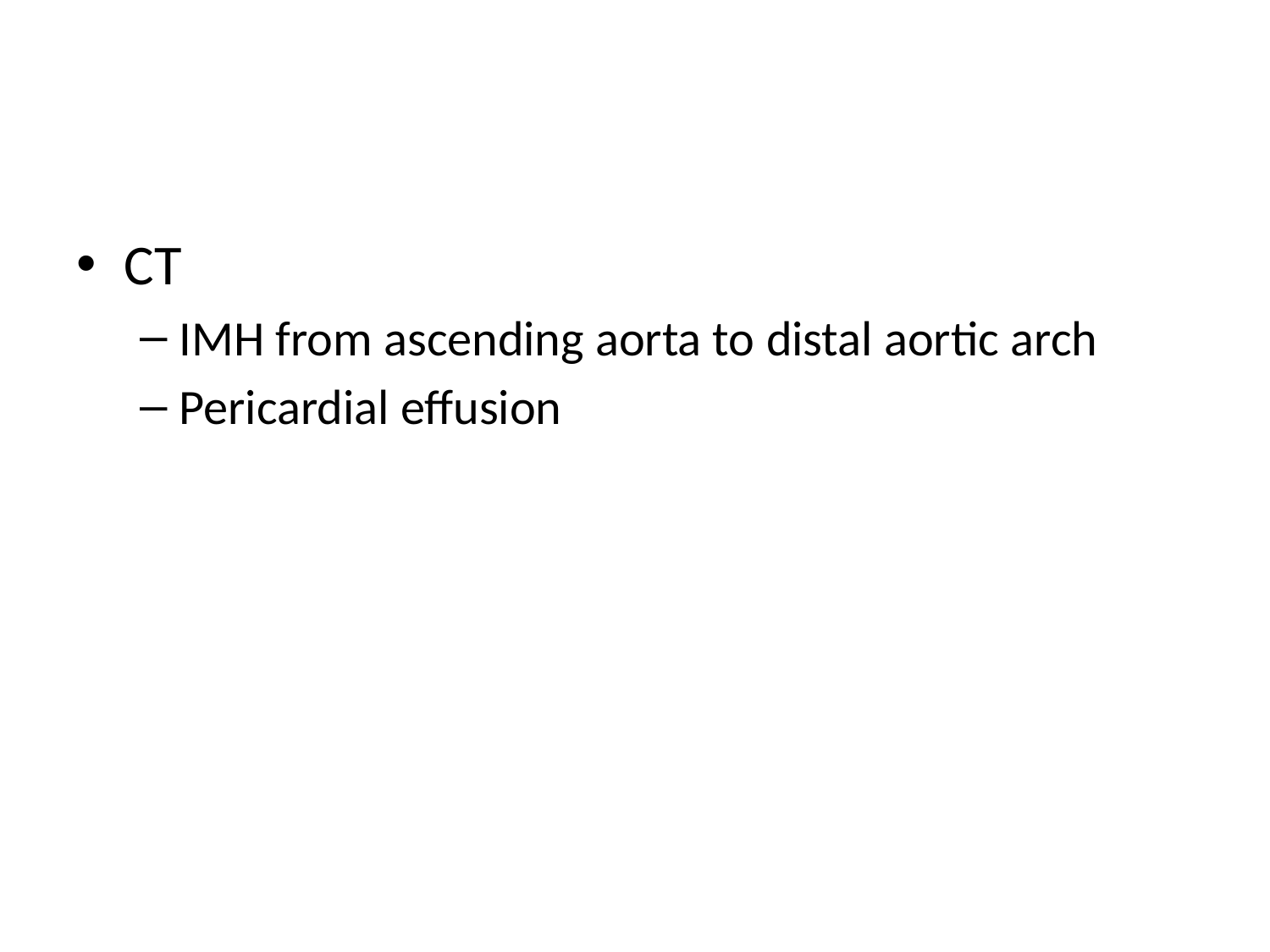

#
CT
IMH from ascending aorta to distal aortic arch
Pericardial effusion